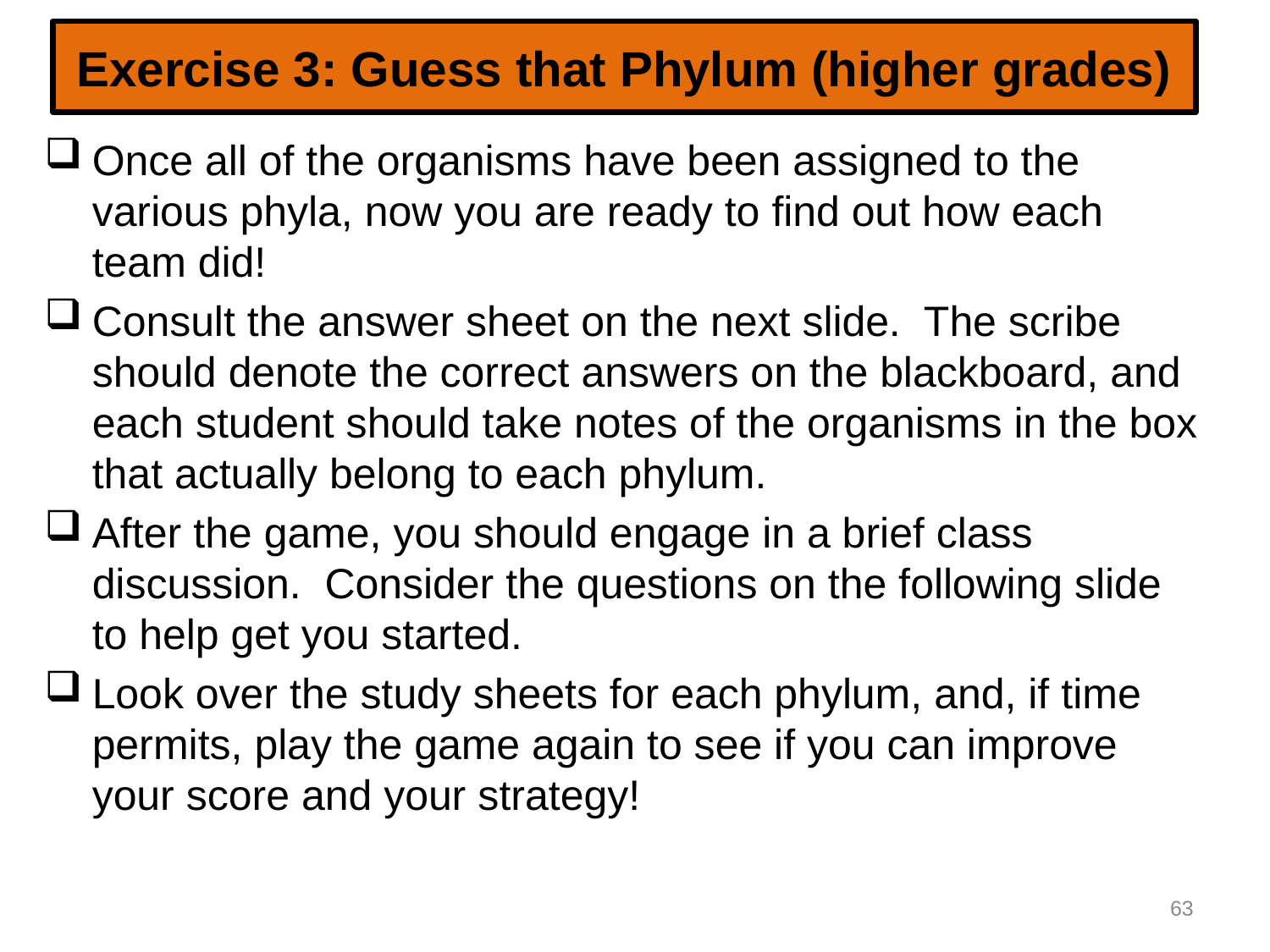

# Exercise 3: Guess that Phylum (higher grades)
Once all of the organisms have been assigned to the various phyla, now you are ready to find out how each team did!
Consult the answer sheet on the next slide.  The scribe should denote the correct answers on the blackboard, and each student should take notes of the organisms in the box that actually belong to each phylum.
After the game, you should engage in a brief class discussion.  Consider the questions on the following slide to help get you started.
Look over the study sheets for each phylum, and, if time permits, play the game again to see if you can improve your score and your strategy!

63